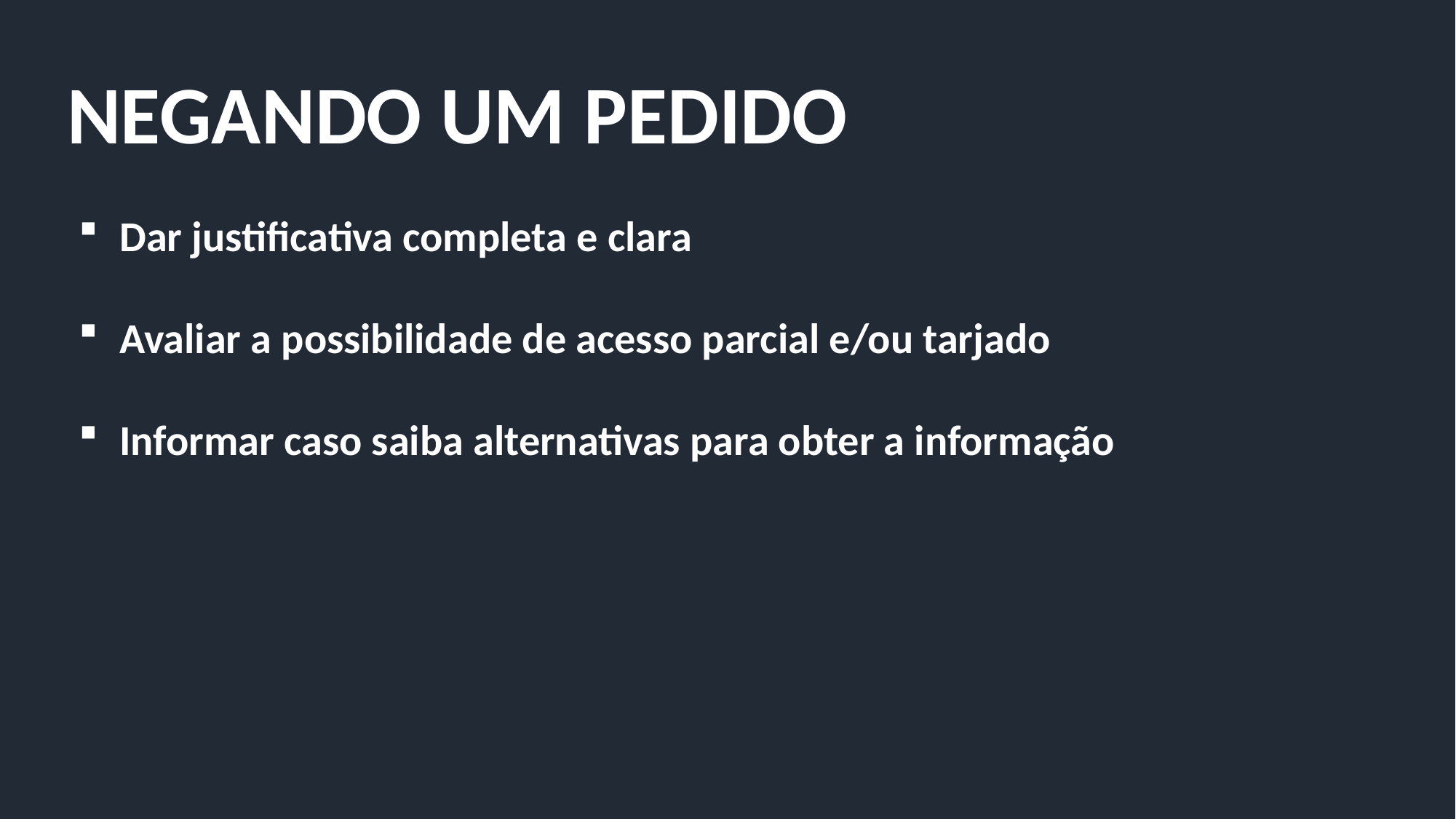

NEGANDO UM PEDIDO
Dar justificativa completa e clara

Avaliar a possibilidade de acesso parcial e/ou tarjado

Informar caso saiba alternativas para obter a informação